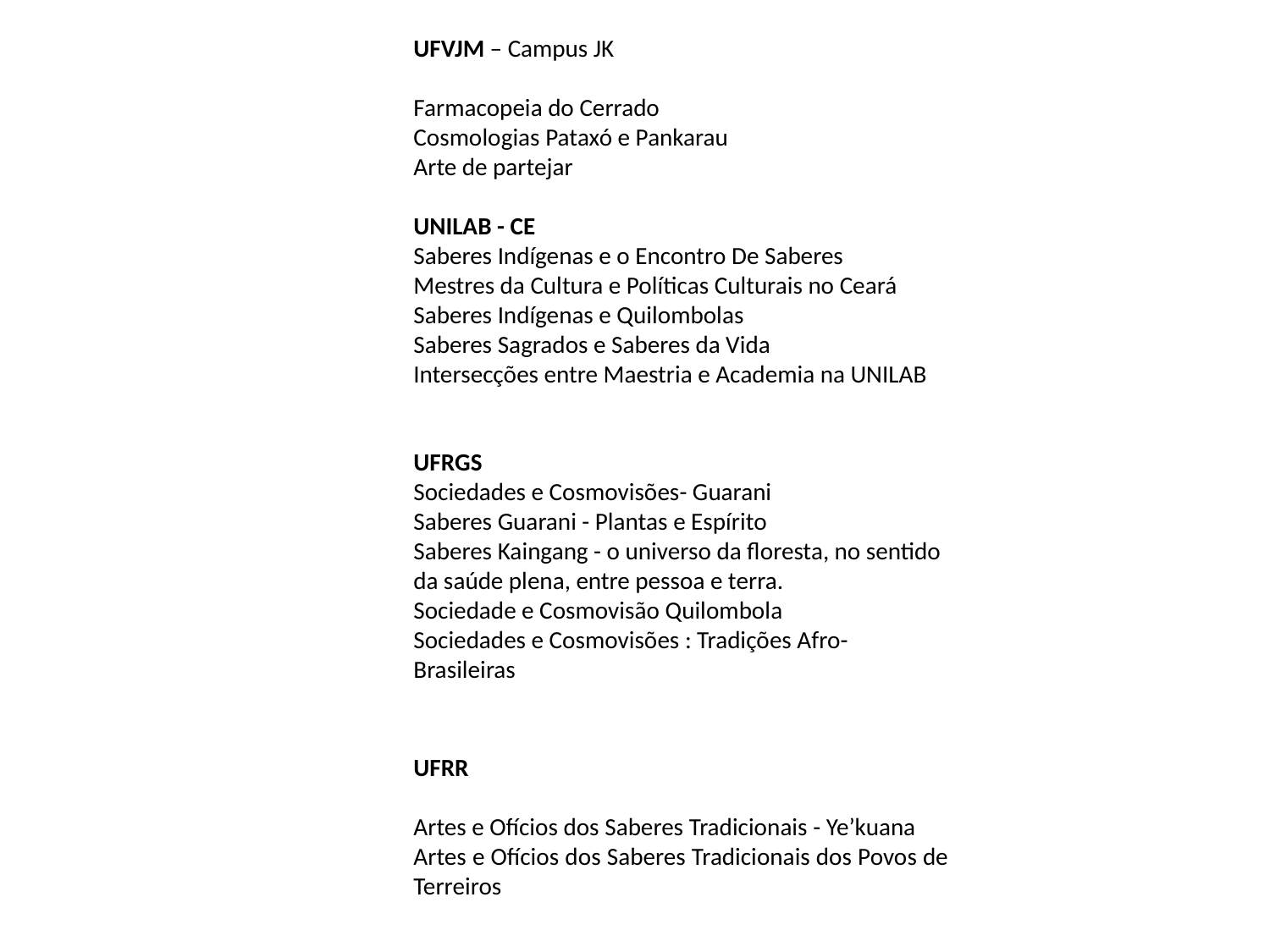

UFVJM – Campus JK

Farmacopeia do Cerrado
Cosmologias Pataxó e Pankarau
Arte de partejar

UNILAB - CE
Saberes Indígenas e o Encontro De Saberes
Mestres da Cultura e Políticas Culturais no Ceará
Saberes Indígenas e Quilombolas
Saberes Sagrados e Saberes da Vida
Intersecções entre Maestria e Academia na UNILAB

UFRGS
Sociedades e Cosmovisões- Guarani
Saberes Guarani - Plantas e Espírito
Saberes Kaingang - o universo da floresta, no sentido da saúde plena, entre pessoa e terra.
Sociedade e Cosmovisão Quilombola
Sociedades e Cosmovisões : Tradições Afro-Brasileiras
UFRR

Artes e Ofícios dos Saberes Tradicionais - Ye’kuana
Artes e Ofícios dos Saberes Tradicionais dos Povos de Terreiros